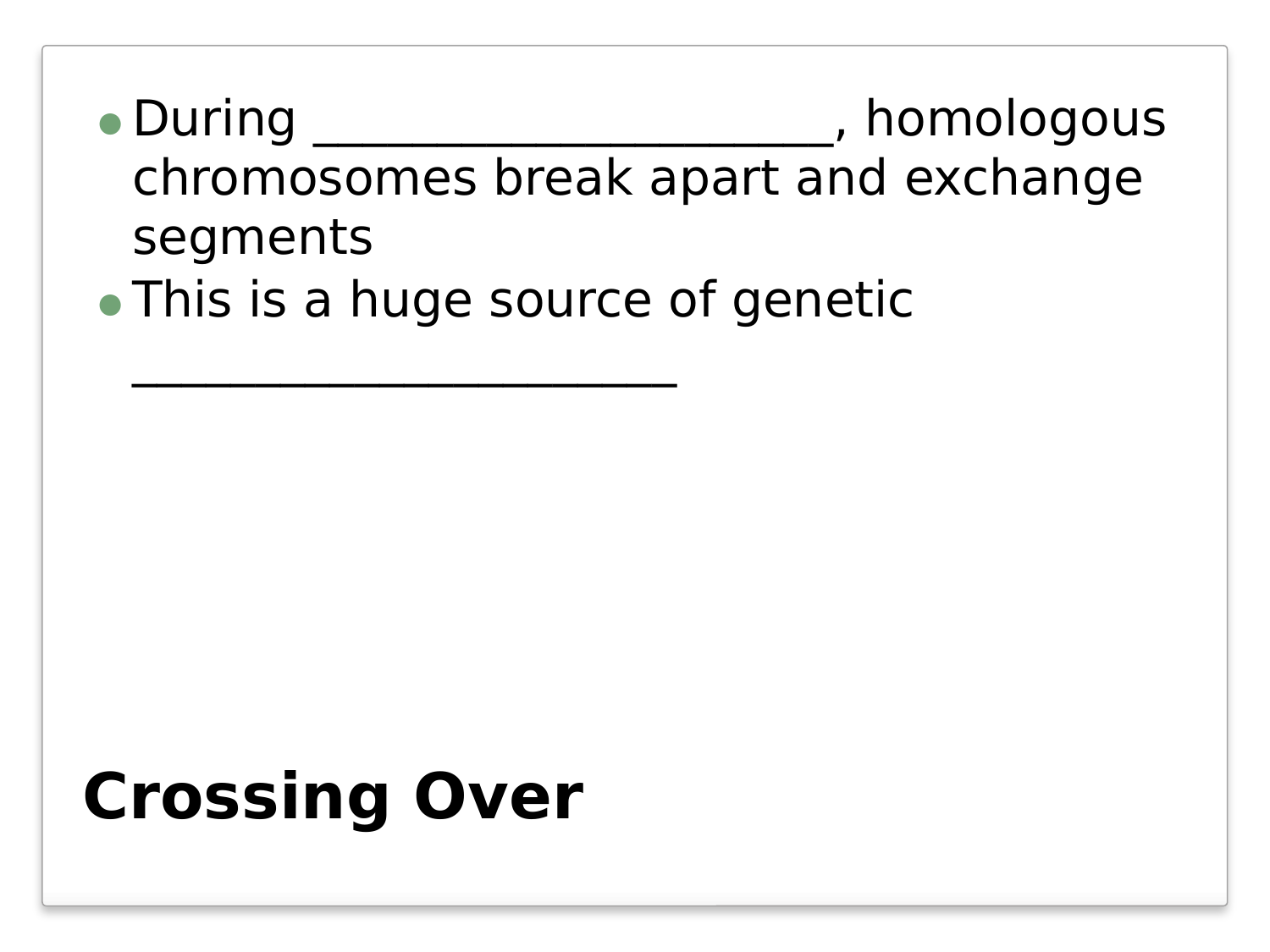

During _____________________, homologous chromosomes break apart and exchange segments
This is a huge source of genetic ______________________
# Crossing Over